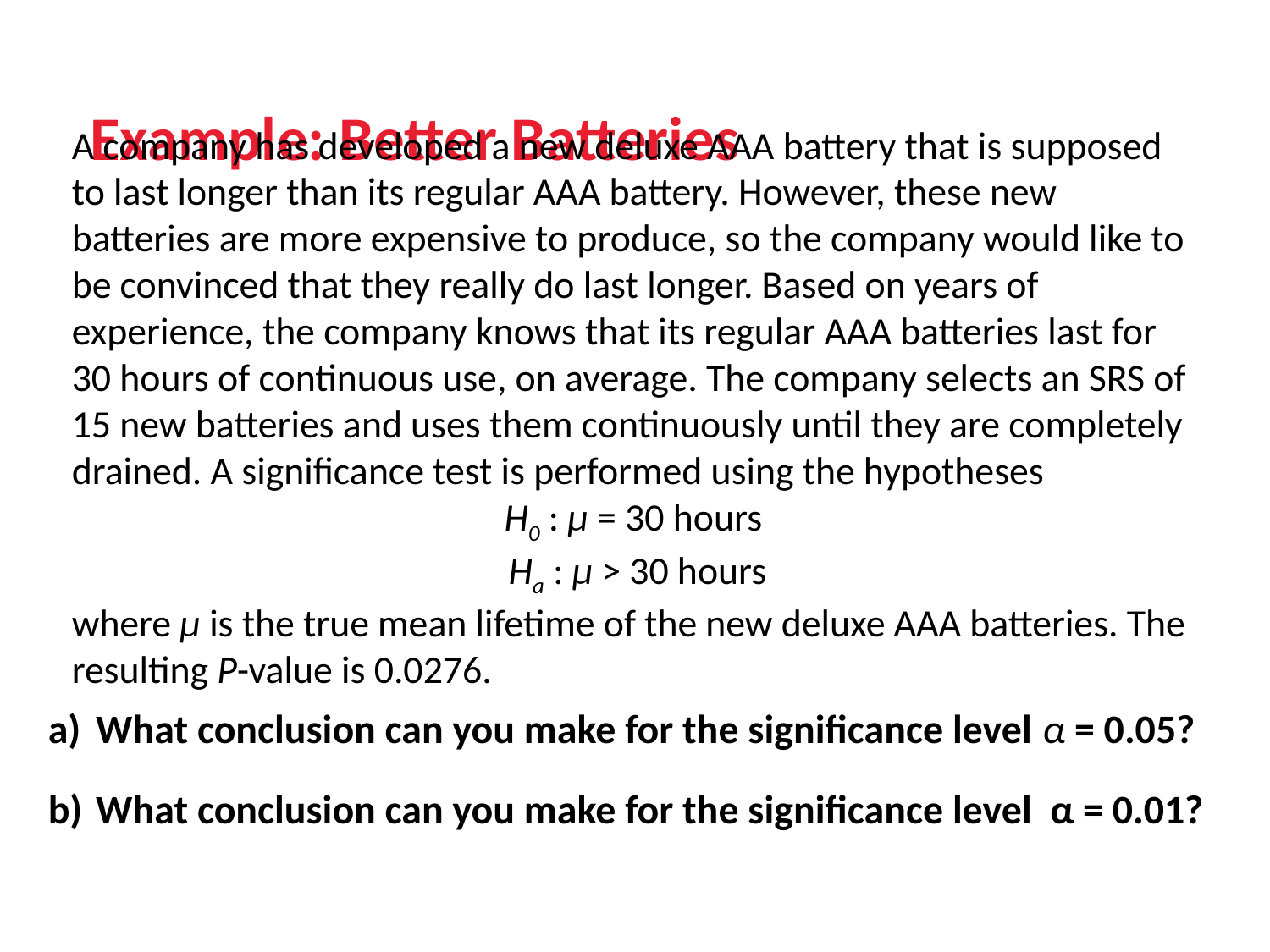

Example: Better Batteries
A company has developed a new deluxe AAA battery that is supposed to last longer than its regular AAA battery. However, these new batteries are more expensive to produce, so the company would like to be convinced that they really do last longer. Based on years of experience, the company knows that its regular AAA batteries last for 30 hours of continuous use, on average. The company selects an SRS of 15 new batteries and uses them continuously until they are completely drained. A significance test is performed using the hypotheses
H0 : µ = 30 hours
Ha : µ > 30 hours
where µ is the true mean lifetime of the new deluxe AAA batteries. The resulting P-value is 0.0276.
What conclusion can you make for the significance level α = 0.05?
What conclusion can you make for the significance level  α = 0.01?